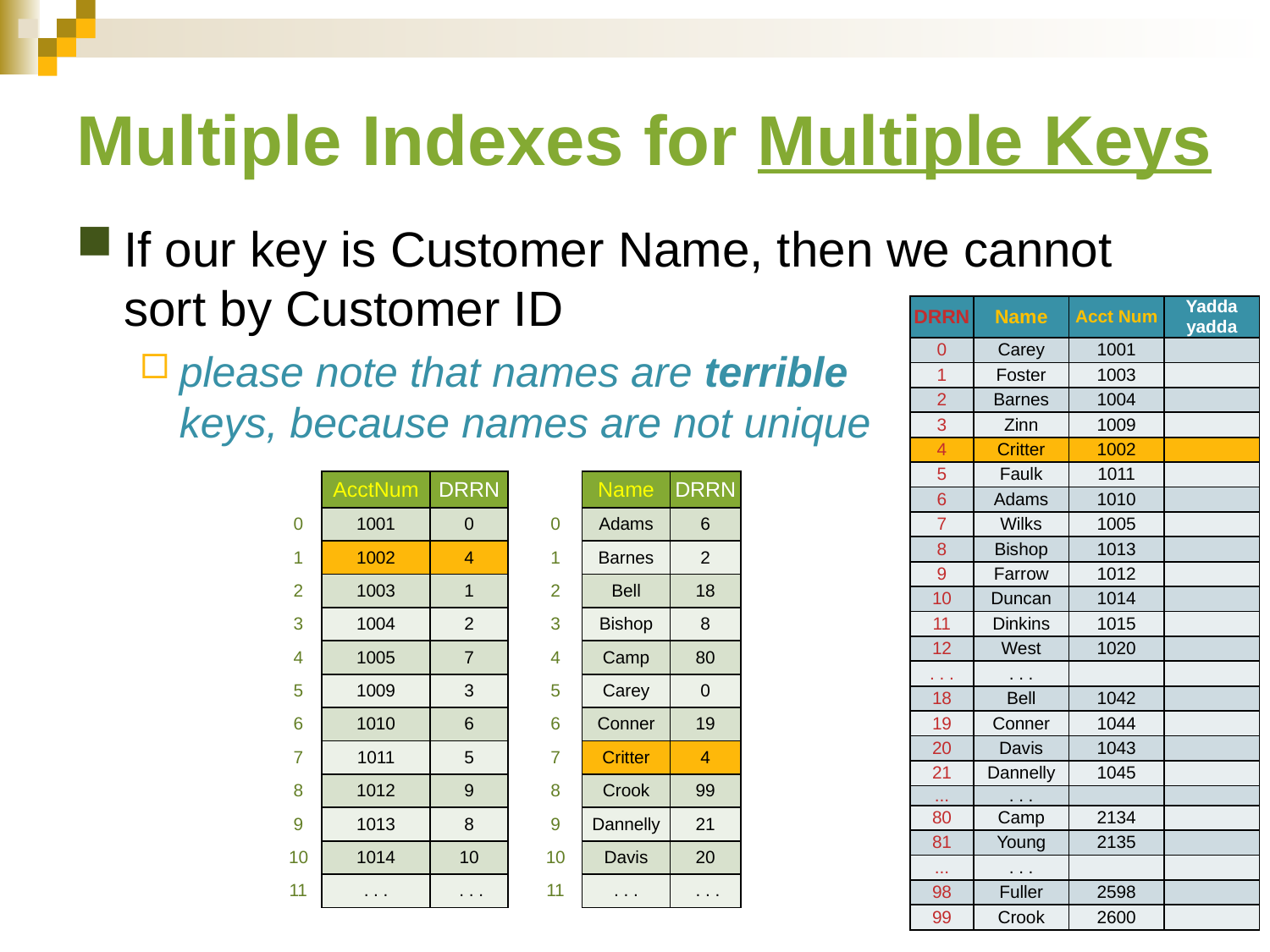

# Multiple Indexes for Multiple Keys
If our key is Customer Name, then we cannot sort by Customer ID
please note that names are terrible                      keys, because names are not unique
| DRRN | Name | Acct Num | Yadda yadda |
| --- | --- | --- | --- |
| 0 | Carey | 1001 |  |
| 1 | Foster | 1003 |  |
| 2 | Barnes | 1004 |  |
| 3 | Zinn | 1009 |  |
| 4 | Critter | 1002 |  |
| 5 | Faulk | 1011 |  |
| 6 | Adams | 1010 |  |
| 7 | Wilks | 1005 |  |
| 8 | Bishop | 1013 |  |
| 9 | Farrow | 1012 |  |
| 10 | Duncan | 1014 |  |
| 11 | Dinkins | 1015 |  |
| 12 | West | 1020 |  |
| . . . | . . . |  |  |
| 18 | Bell | 1042 |  |
| 19 | Conner | 1044 |  |
| 20 | Davis | 1043 |  |
| 21 | Dannelly | 1045 |  |
| ... | . . . |  |  |
| 80 | Camp | 2134 |  |
| 81 | Young | 2135 |  |
| ... | . . . |  |  |
| 98 | Fuller | 2598 |  |
| 99 | Crook | 2600 |  |
|  | AcctNum | DRRN |
| --- | --- | --- |
| 0 | 1001 | 0 |
| 1 | 1002 | 4 |
| 2 | 1003 | 1 |
| 3 | 1004 | 2 |
| 4 | 1005 | 7 |
| 5 | 1009 | 3 |
| 6 | 1010 | 6 |
| 7 | 1011 | 5 |
| 8 | 1012 | 9 |
| 9 | 1013 | 8 |
| 10 | 1014 | 10 |
| 11 | . . . | . . . |
|  | Name | DRRN |
| --- | --- | --- |
| 0 | Adams | 6 |
| 1 | Barnes | 2 |
| 2 | Bell | 18 |
| 3 | Bishop | 8 |
| 4 | Camp | 80 |
| 5 | Carey | 0 |
| 6 | Conner | 19 |
| 7 | Critter | 4 |
| 8 | Crook | 99 |
| 9 | Dannelly | 21 |
| 10 | Davis | 20 |
| 11 | . . . | . . . |